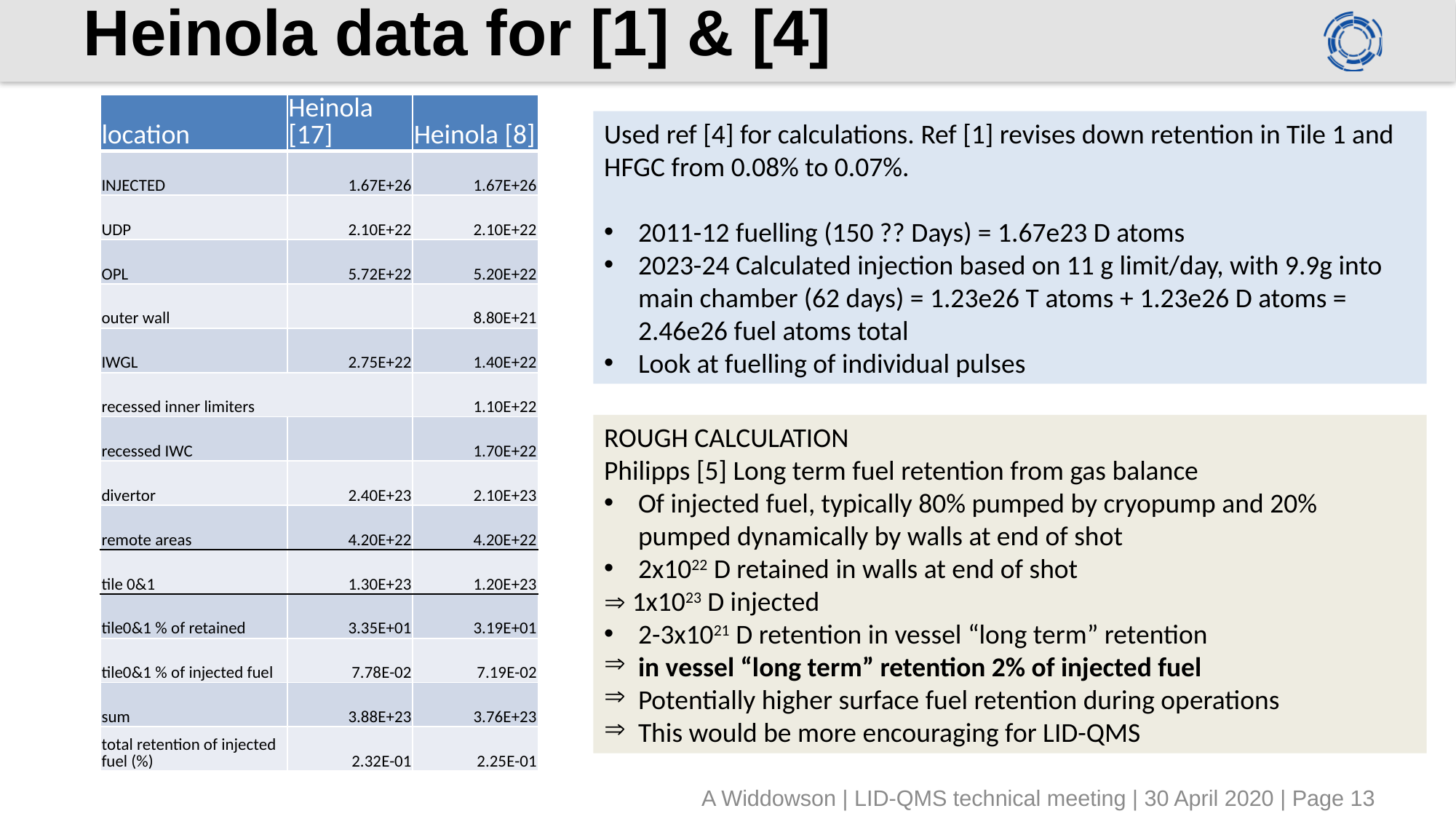

# Heinola data for [1] & [4]
| location | Heinola [17] | Heinola [8] |
| --- | --- | --- |
| INJECTED | 1.67E+26 | 1.67E+26 |
| UDP | 2.10E+22 | 2.10E+22 |
| OPL | 5.72E+22 | 5.20E+22 |
| outer wall |  | 8.80E+21 |
| IWGL | 2.75E+22 | 1.40E+22 |
| recessed inner limiters |  | 1.10E+22 |
| recessed IWC |  | 1.70E+22 |
| divertor | 2.40E+23 | 2.10E+23 |
| remote areas | 4.20E+22 | 4.20E+22 |
| tile 0&1 | 1.30E+23 | 1.20E+23 |
| tile0&1 % of retained | 3.35E+01 | 3.19E+01 |
| tile0&1 % of injected fuel | 7.78E-02 | 7.19E-02 |
| sum | 3.88E+23 | 3.76E+23 |
| total retention of injected fuel (%) | 2.32E-01 | 2.25E-01 |
Used ref [4] for calculations. Ref [1] revises down retention in Tile 1 and HFGC from 0.08% to 0.07%.

2011-12 fuelling (150 ?? Days) = 1.67e23 D atoms
2023-24 Calculated injection based on 11 g limit/day, with 9.9g into main chamber (62 days) = 1.23e26 T atoms + 1.23e26 D atoms = 2.46e26 fuel atoms total
Look at fuelling of individual pulses
ROUGH CALCULATION
Philipps [5] Long term fuel retention from gas balance
Of injected fuel, typically 80% pumped by cryopump and 20% pumped dynamically by walls at end of shot
2x1022 D retained in walls at end of shot
⇒ 1x1023 D injected
2-3x1021 D retention in vessel “long term” retention
in vessel “long term” retention 2% of injected fuel
Potentially higher surface fuel retention during operations
This would be more encouraging for LID-QMS
A Widdowson | LID-QMS technical meeting | 30 April 2020 | Page 13